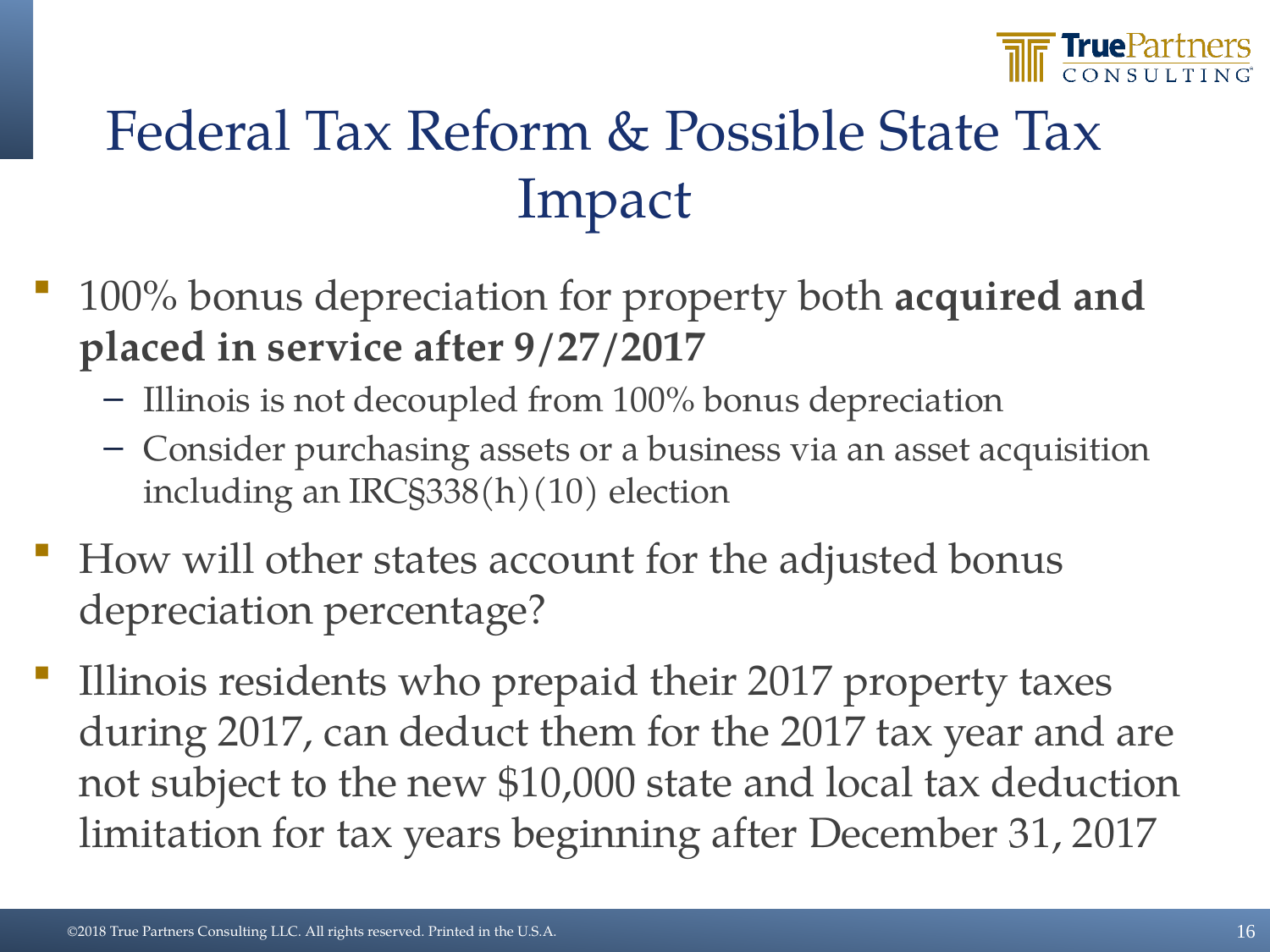

# Federal Tax Reform & Possible State Tax Impact
100% bonus depreciation for property both acquired and placed in service after 9/27/2017
Illinois is not decoupled from 100% bonus depreciation
Consider purchasing assets or a business via an asset acquisition including an IRC§338(h)(10) election
How will other states account for the adjusted bonus depreciation percentage?
Illinois residents who prepaid their 2017 property taxes during 2017, can deduct them for the 2017 tax year and are not subject to the new $10,000 state and local tax deduction limitation for tax years beginning after December 31, 2017

16
©2018 True Partners Consulting LLC. All rights reserved. Printed in the U.S.A.